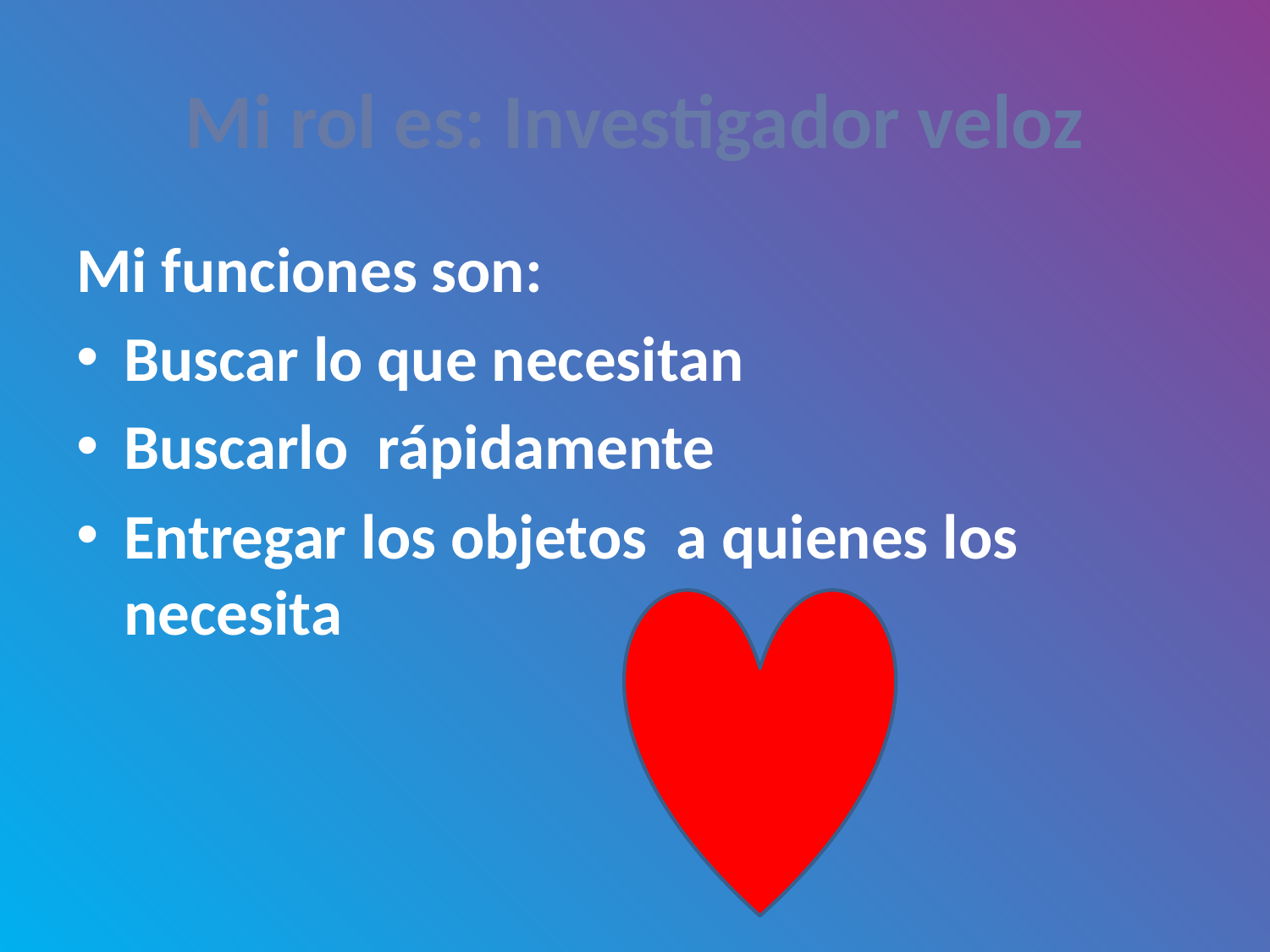

# Mi rol es: Investigador veloz
Mi funciones son:
Buscar lo que necesitan
Buscarlo  rápidamente
Entregar los objetos  a quienes los necesita